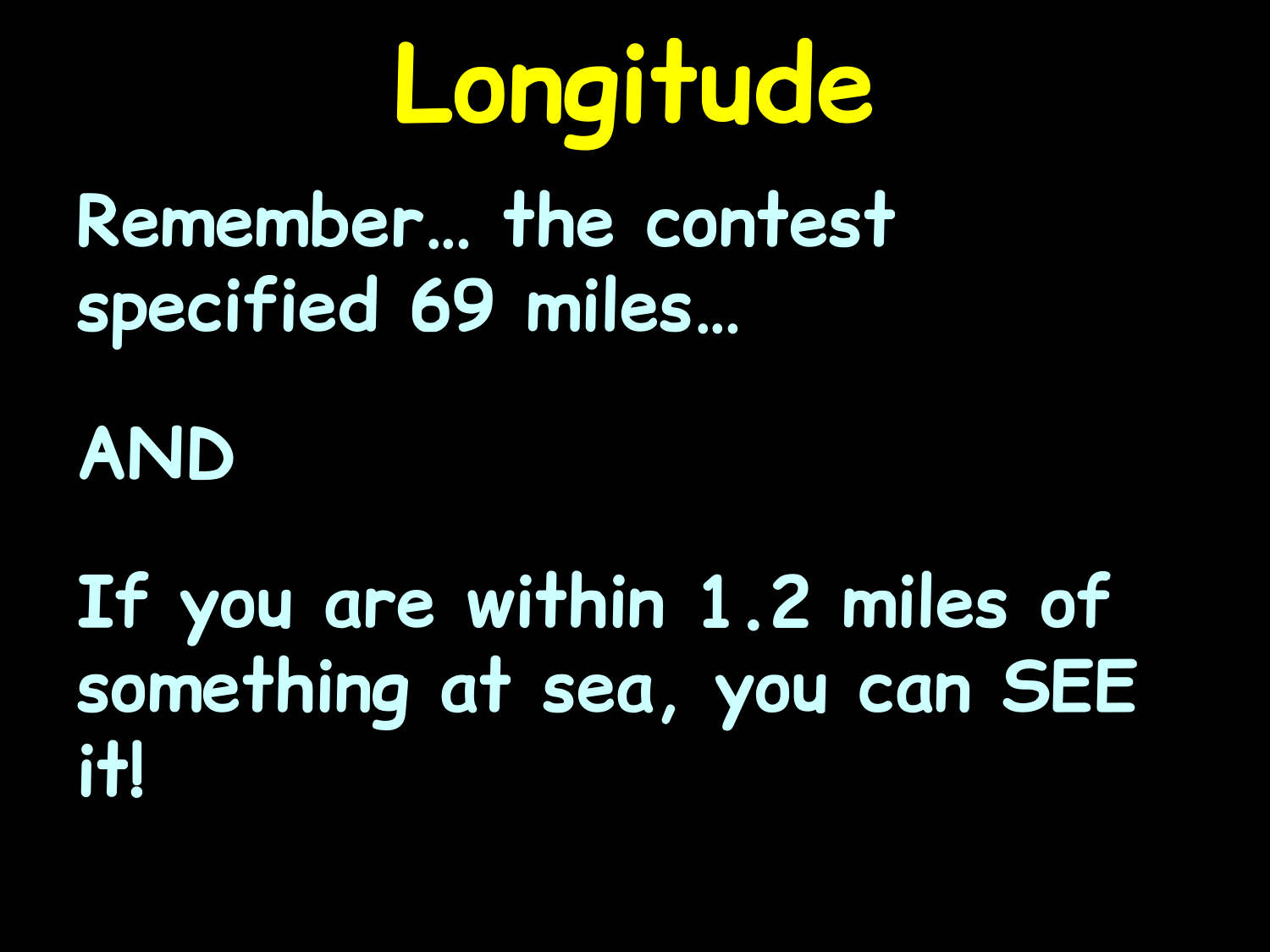

# Longitude
Remember… the contest specified 69 miles…

AND

If you are within 1.2 miles of something at sea, you can SEE it!